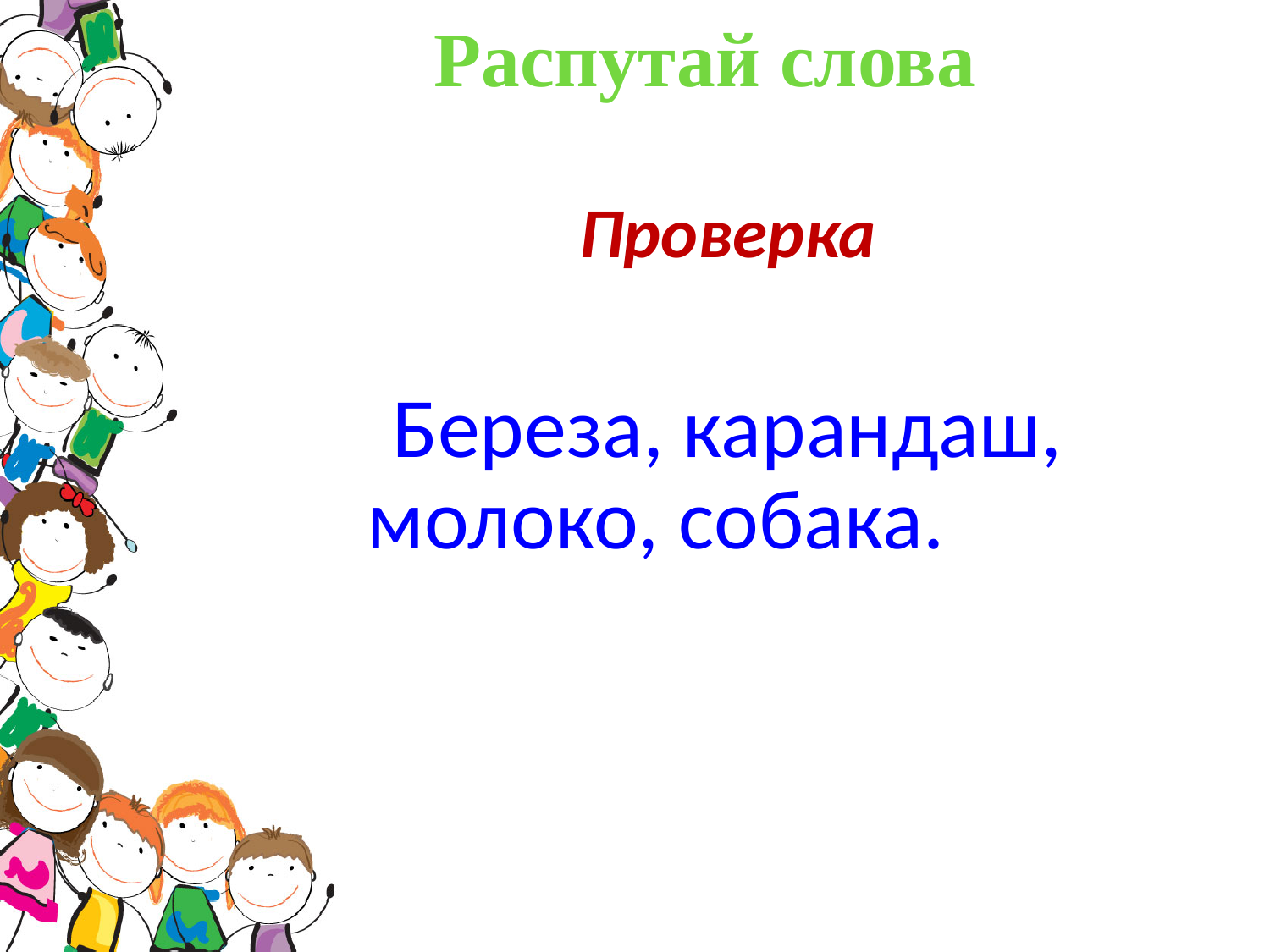

# Распутай слова

Проверка

Береза, карандаш, молоко, собака.